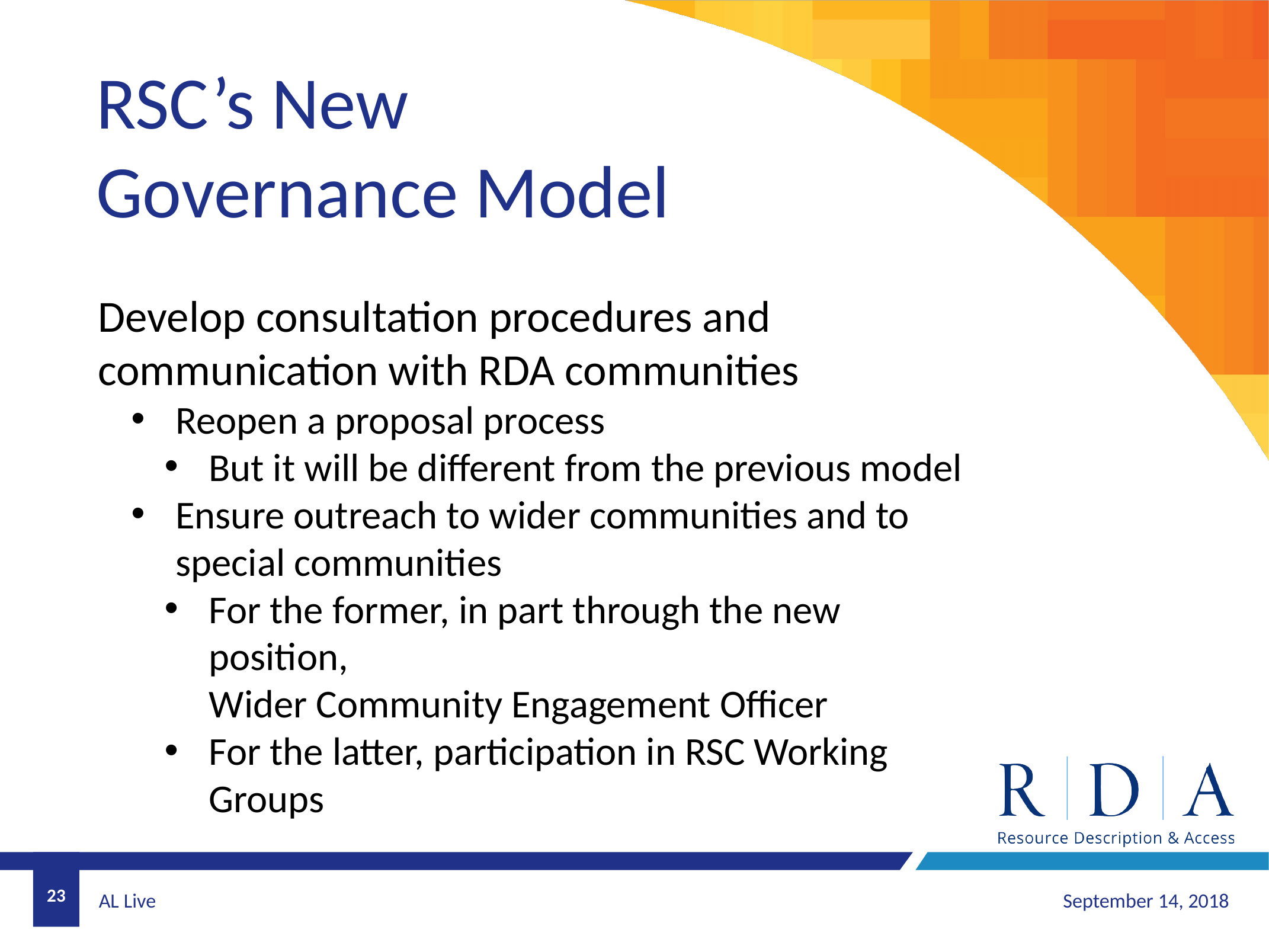

# RSC’s New Governance Model
Develop consultation procedures and communication with RDA communities
Reopen a proposal process
But it will be different from the previous model
Ensure outreach to wider communities and to special communities
For the former, in part through the new position,
Wider Community Engagement Officer
For the latter, participation in RSC Working Groups
23
September 14, 2018